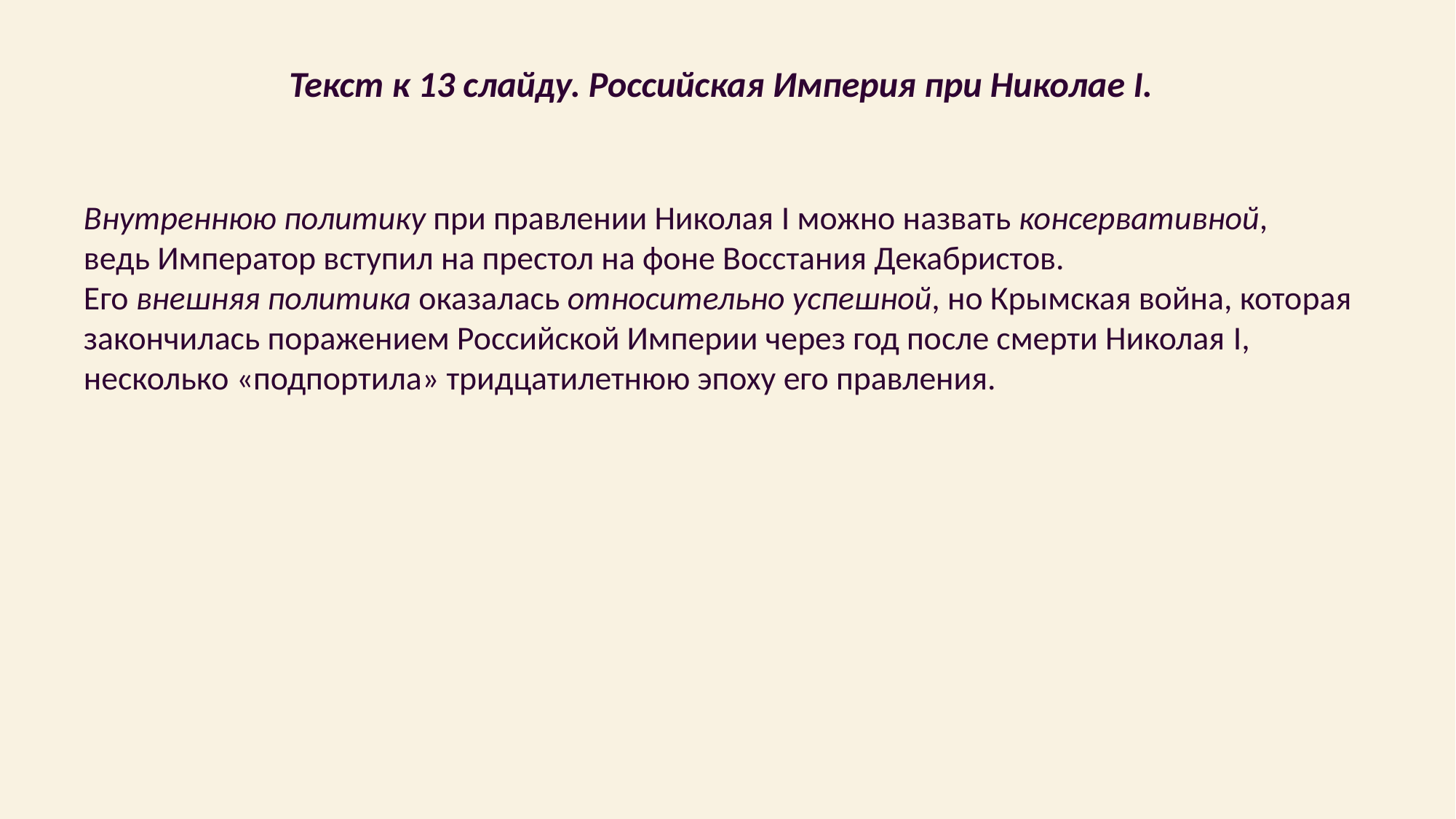

# Текст к 13 слайду. Российская Империя при Николае I.
Внутреннюю политику при правлении Николая I можно назвать консервативной,
ведь Император вступил на престол на фоне Восстания Декабристов.
Его внешняя политика оказалась относительно успешной, но Крымская война, которая
закончилась поражением Российской Империи через год после смерти Николая I,
несколько «подпортила» тридцатилетнюю эпоху его правления.